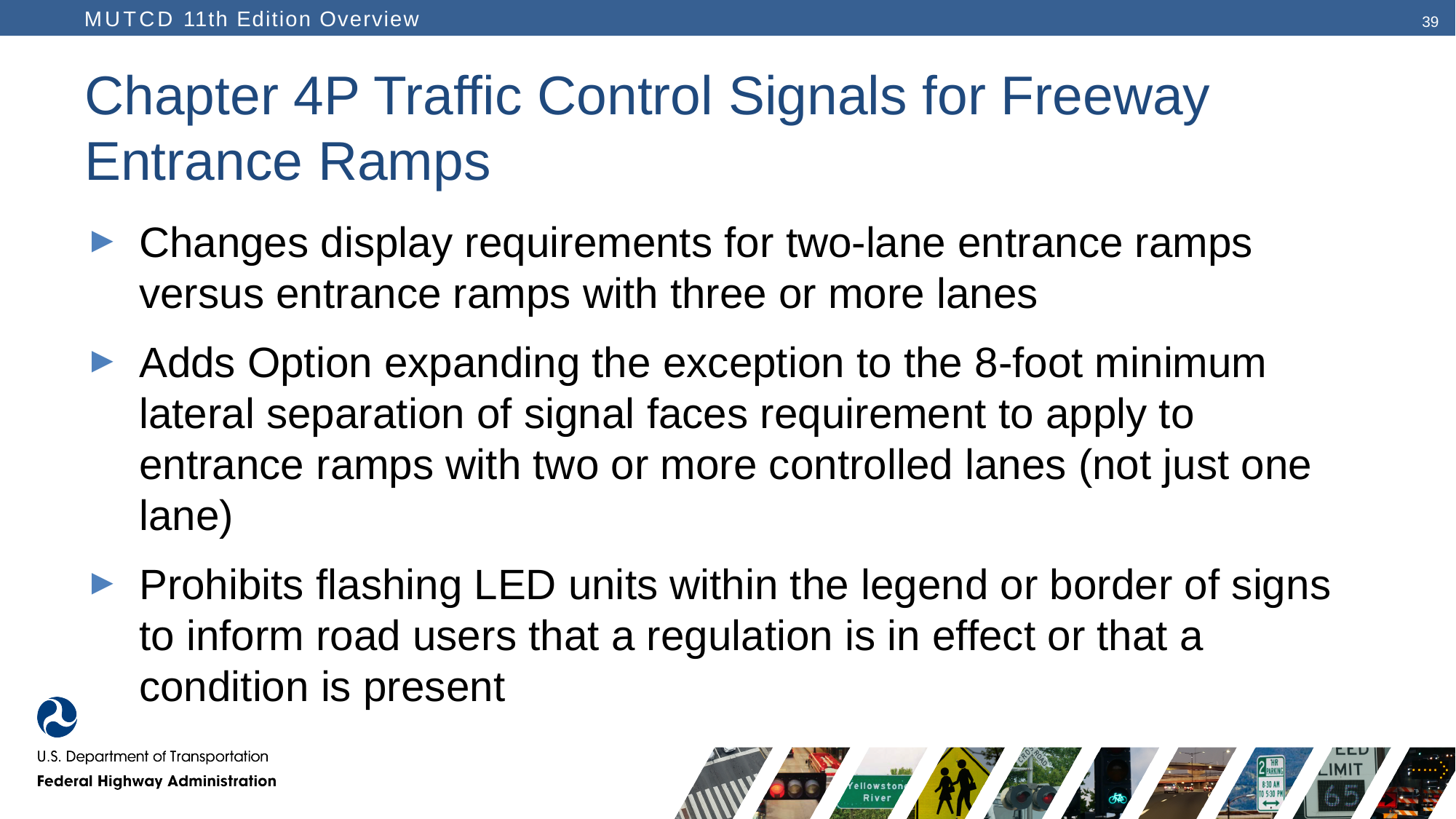

# Chapter 4P Traffic Control Signals for Freeway Entrance Ramps
Changes display requirements for two-lane entrance ramps versus entrance ramps with three or more lanes
Adds Option expanding the exception to the 8-foot minimum lateral separation of signal faces requirement to apply to entrance ramps with two or more controlled lanes (not just one lane)
Prohibits flashing LED units within the legend or border of signs to inform road users that a regulation is in effect or that a condition is present